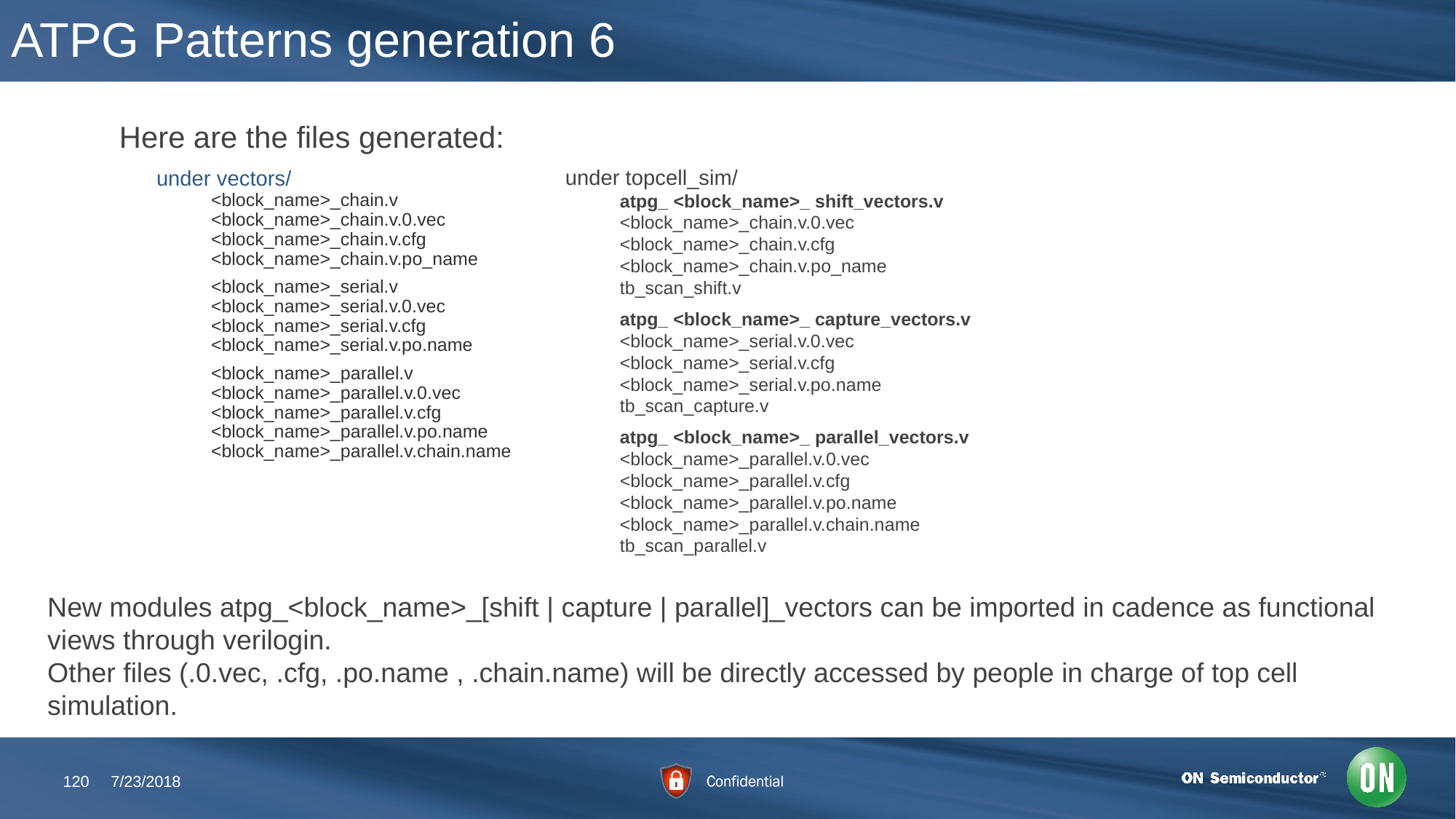

# ATPG Patterns generation 6
Here are the files generated:
under topcell_sim/
atpg_ <block_name>_ shift_vectors.v
<block_name>_chain.v.0.vec
<block_name>_chain.v.cfg
<block_name>_chain.v.po_name
tb_scan_shift.v

atpg_ <block_name>_ capture_vectors.v
<block_name>_serial.v.0.vec
<block_name>_serial.v.cfg
<block_name>_serial.v.po.name
tb_scan_capture.v

atpg_ <block_name>_ parallel_vectors.v
<block_name>_parallel.v.0.vec
<block_name>_parallel.v.cfg
<block_name>_parallel.v.po.name
<block_name>_parallel.v.chain.name
tb_scan_parallel.v

under vectors/
<block_name>_chain.v
<block_name>_chain.v.0.vec
<block_name>_chain.v.cfg
<block_name>_chain.v.po_name

<block_name>_serial.v
<block_name>_serial.v.0.vec
<block_name>_serial.v.cfg
<block_name>_serial.v.po.name

<block_name>_parallel.v
<block_name>_parallel.v.0.vec
<block_name>_parallel.v.cfg
<block_name>_parallel.v.po.name
<block_name>_parallel.v.chain.name

New modules atpg_<block_name>_[shift | capture | parallel]_vectors can be imported in cadence as functional views through verilogin.
Other files (.0.vec, .cfg, .po.name , .chain.name) will be directly accessed by people in charge of top cell simulation.

120
7/23/2018